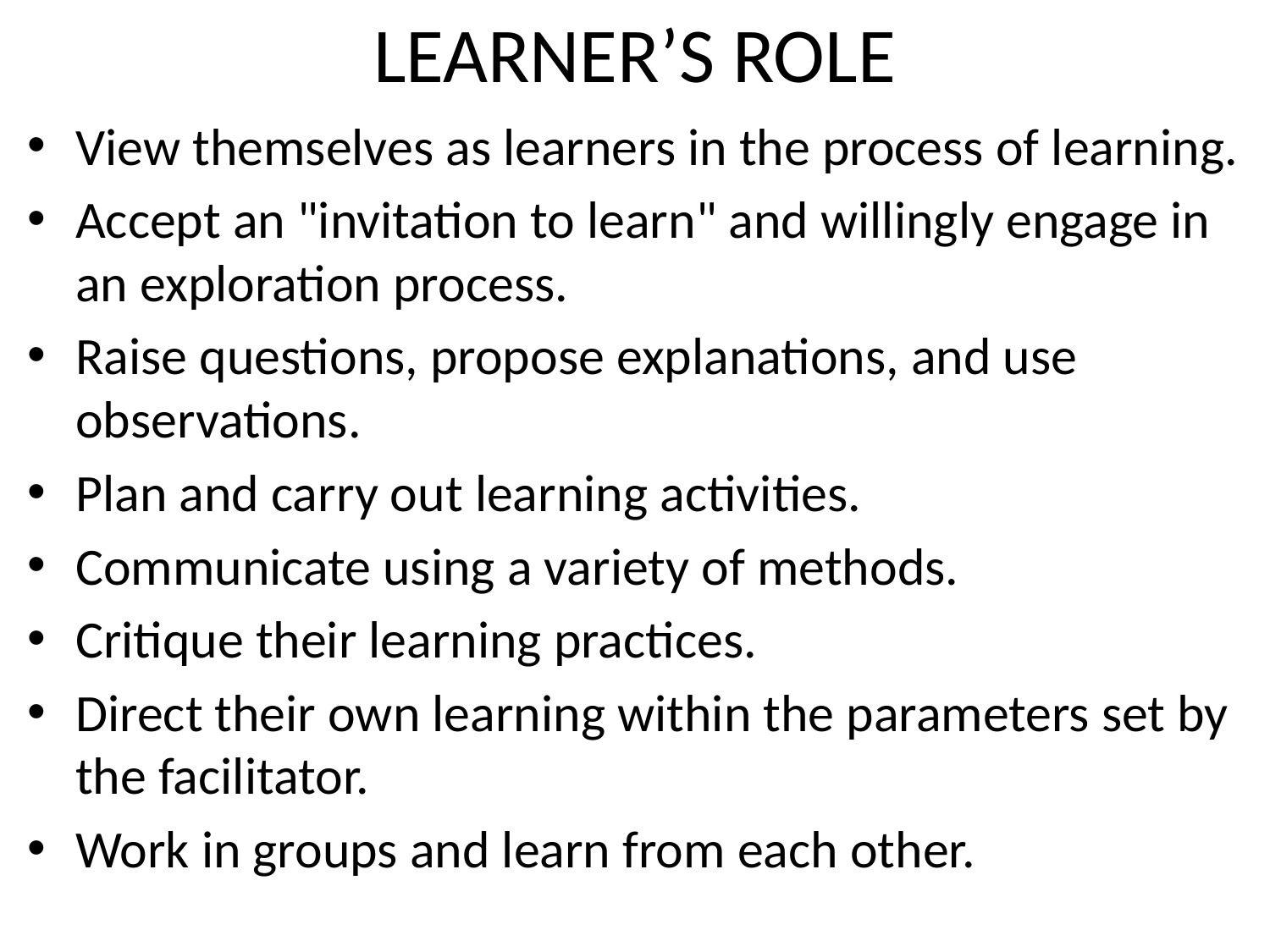

# LEARNER’S ROLE
View themselves as learners in the process of learning.
Accept an "invitation to learn" and willingly engage in an exploration process.
Raise questions, propose explanations, and use observations.
Plan and carry out learning activities.
Communicate using a variety of methods.
Critique their learning practices.
Direct their own learning within the parameters set by the facilitator.
Work in groups and learn from each other.